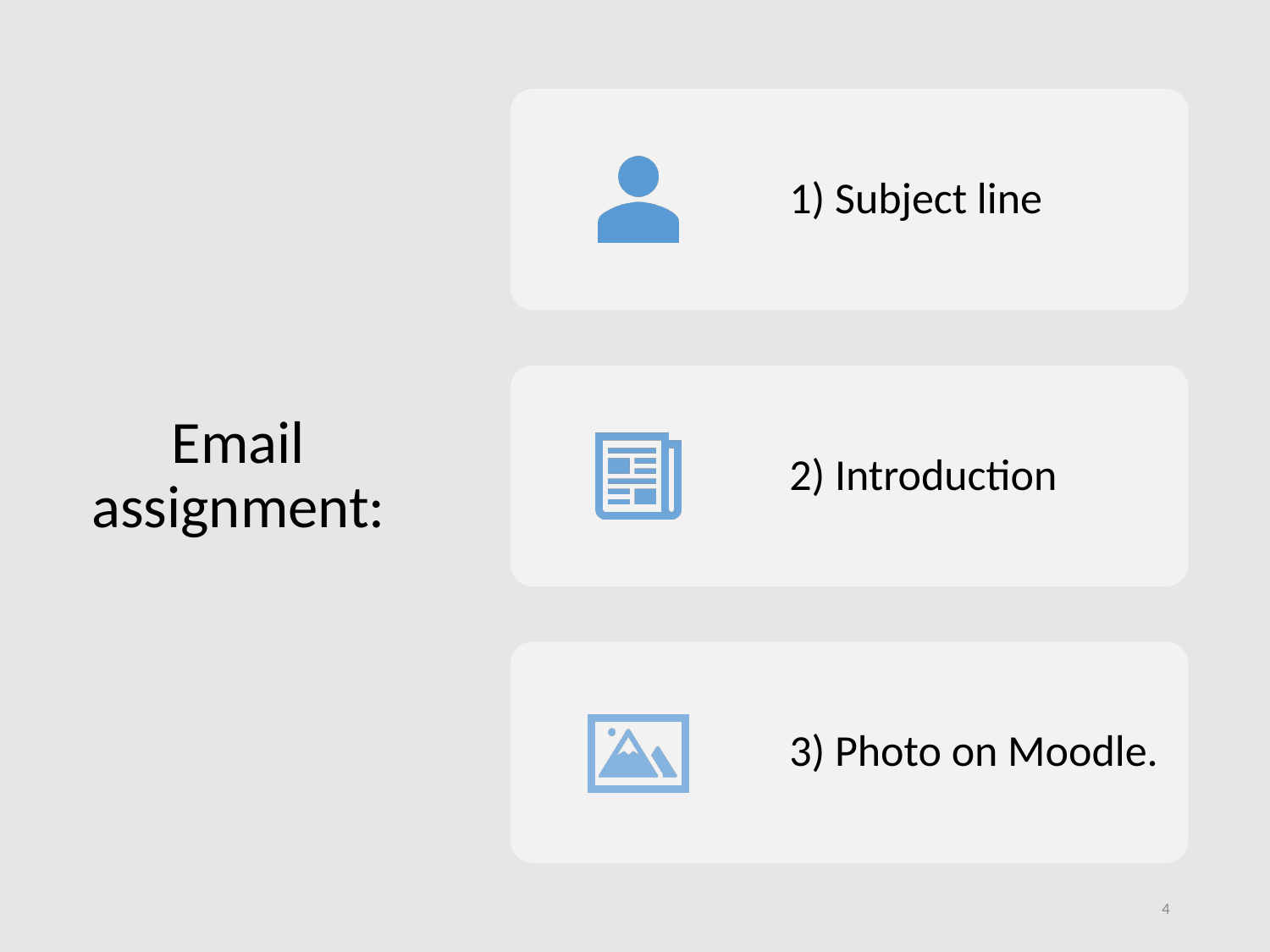

# Email assignment:
1) Subject line
2) Introduction
3) Photo on Moodle.
4